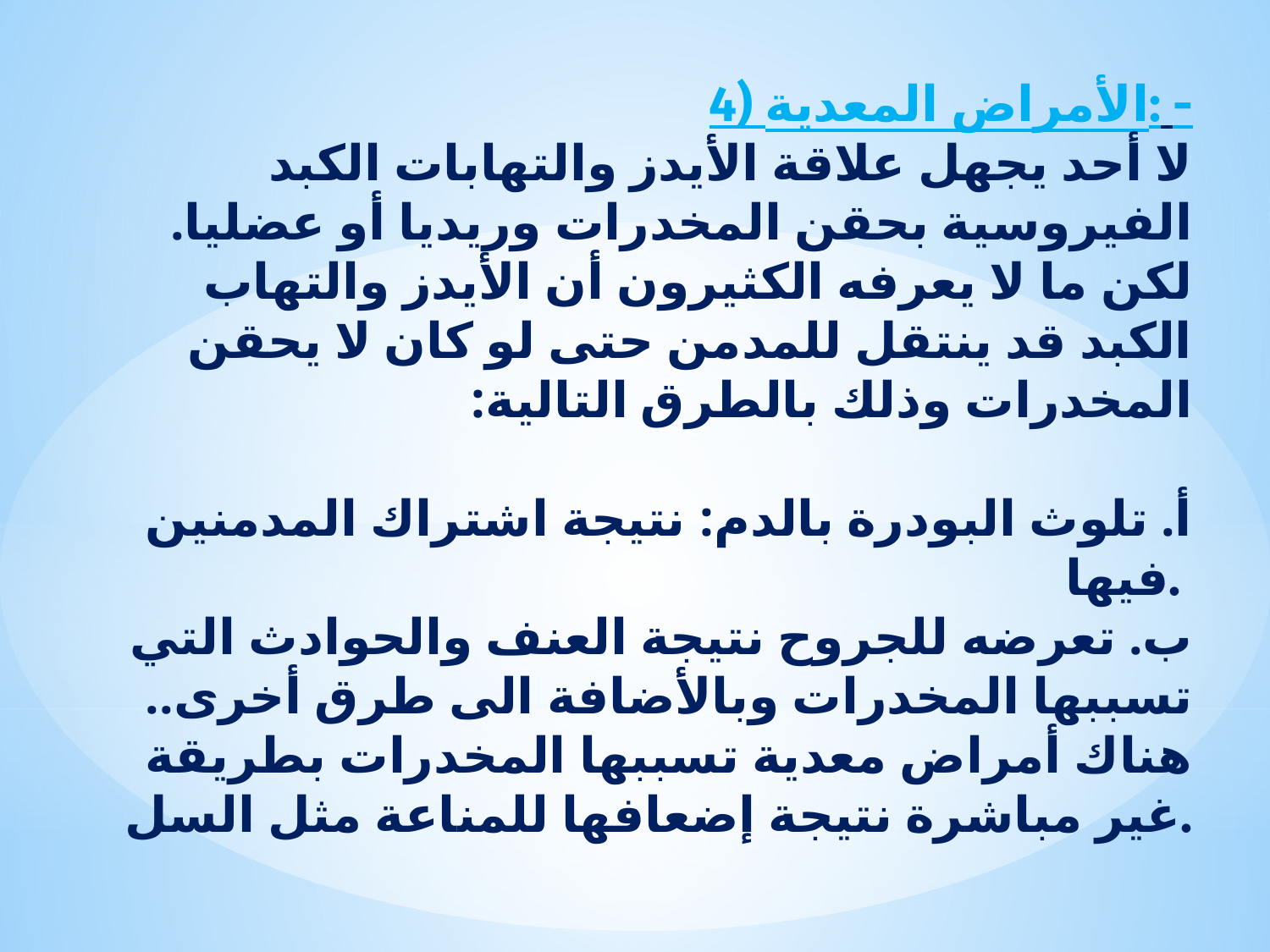

4) الأمراض المعدية: -
لا أحد يجهل علاقة الأيدز والتهابات الكبد الفيروسية بحقن المخدرات وريديا أو عضليا. لكن ما لا يعرفه الكثيرون أن الأيدز والتهاب الكبد قد ينتقل للمدمن حتى لو كان لا يحقن المخدرات وذلك بالطرق التالية:
أ. تلوث البودرة بالدم: نتيجة اشتراك المدمنين فيها.
ب. تعرضه للجروح نتيجة العنف والحوادث التي تسببها المخدرات وبالأضافة الى طرق أخرى..
هناك أمراض معدية تسببها المخدرات بطريقة غير مباشرة نتيجة إضعافها للمناعة مثل السل.